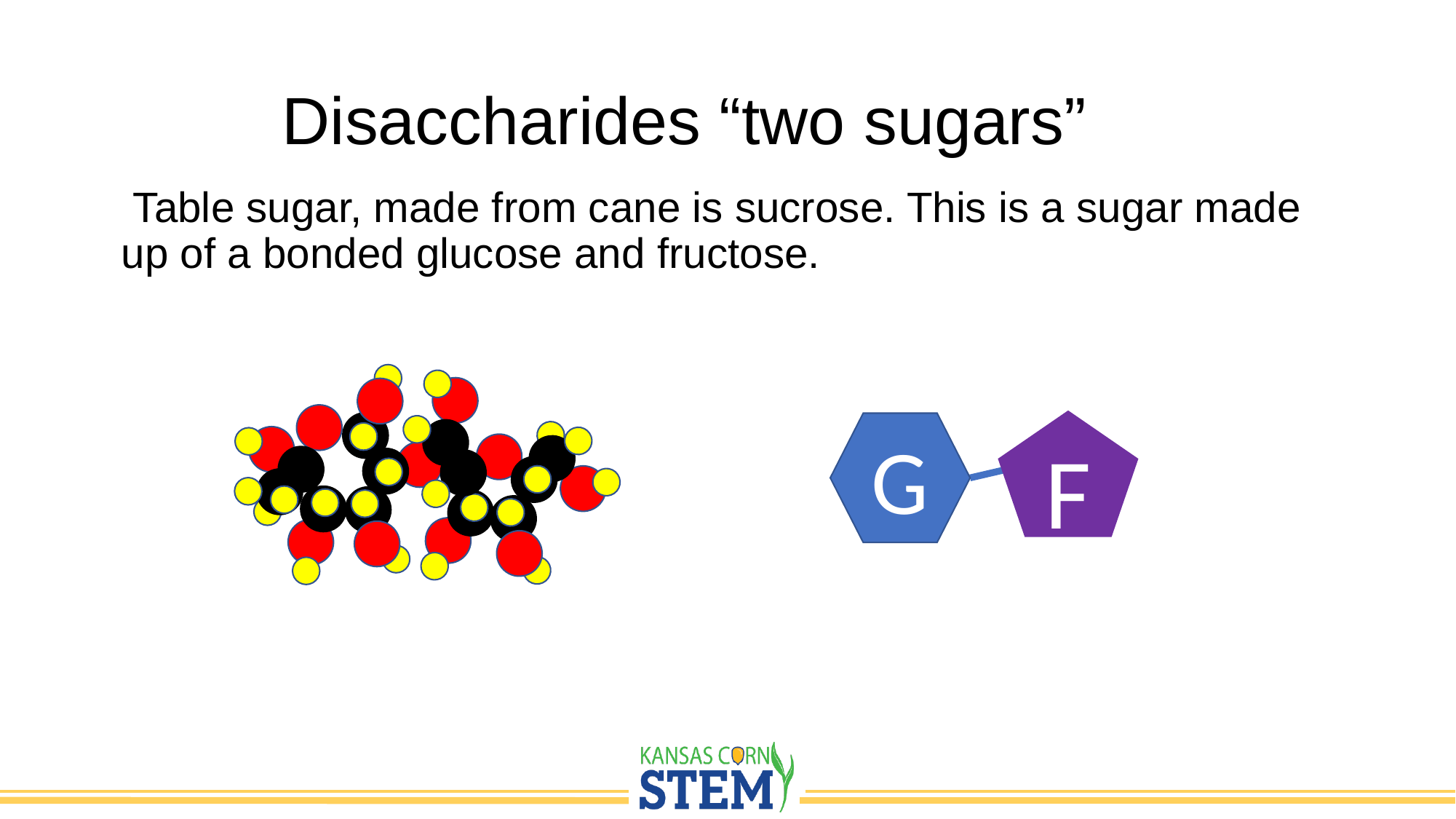

# Disaccharides “two sugars”
 Table sugar, made from cane is sucrose. This is a sugar made up of a bonded glucose and fructose.

F
G